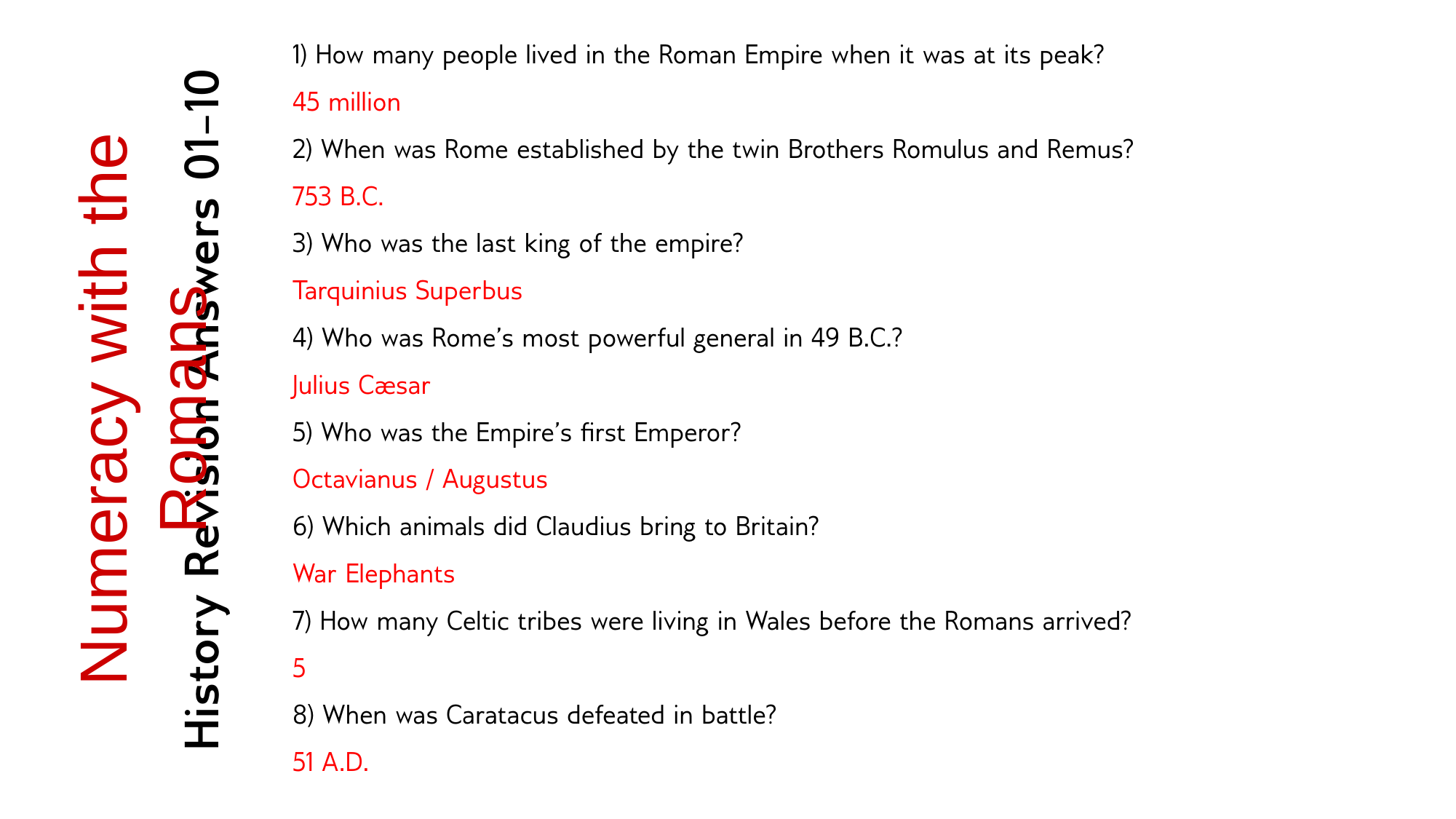

1) How many people lived in the Roman Empire when it was at its peak?
45 million
2) When was Rome established by the twin Brothers Romulus and Remus?
753 B.C.
3) Who was the last king of the empire?
Tarquinius Superbus
4) Who was Rome’s most powerful general in 49 B.C.?
Julius Caesar
5) Who was the Empire’s first Emperor?
Octavianus / Augustus
6) Which animals did Claudius bring to Britain?
War Elephants
7) How many Celtic tribes were living in Wales before the Romans arrived?
5
8) When was Caratacus defeated in battle?
51 A.D.
Numeracy with the Romans
History Revision Answers 01–10